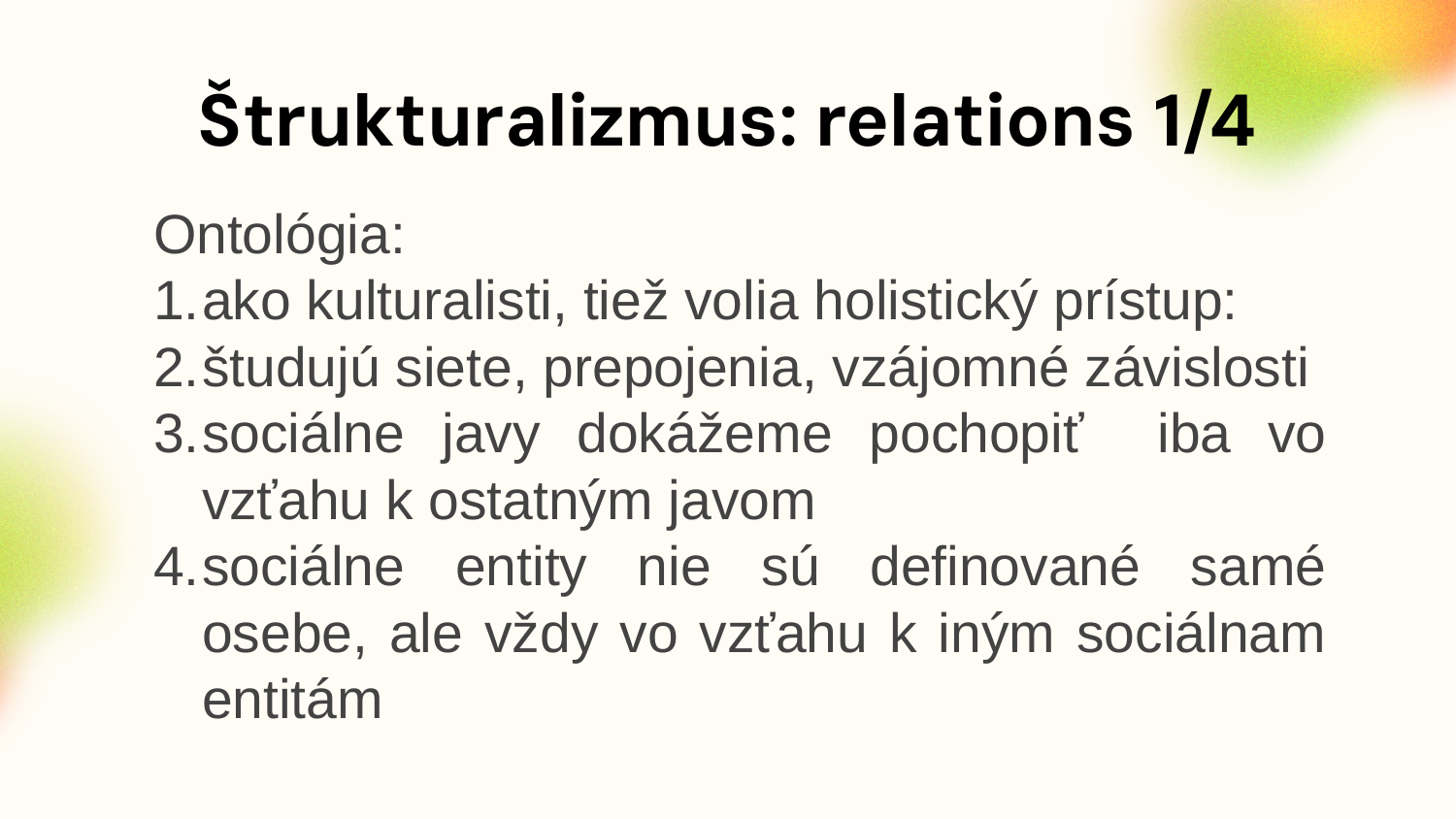

# Štrukturalizmus: relations 1/4
Ontológia:
ako kulturalisti, tiež volia holistický prístup:
študujú siete, prepojenia, vzájomné závislosti
sociálne javy dokážeme pochopiť  iba vo vzťahu k ostatným javom
sociálne entity nie sú definované samé osebe, ale vždy vo vzťahu k iným sociálnam entitám